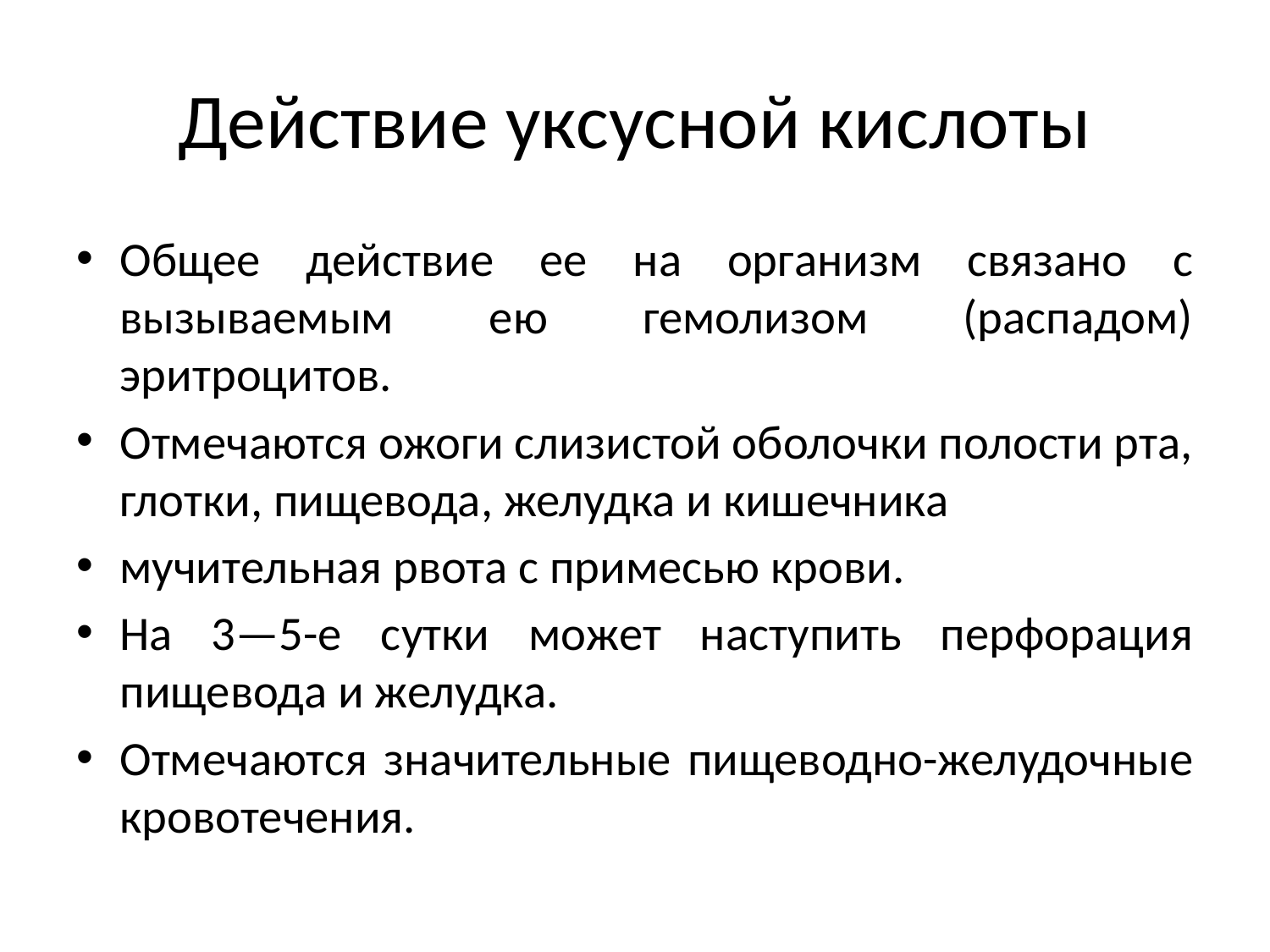

# Действие уксусной кислоты
Общее действие ее на организм связано с вызываемым ею гемолизом (распадом) эритроцитов.
Отмечаются ожоги слизистой оболочки полости рта, глотки, пищевода, желудка и кишечника
мучительная рвота с примесью крови.
На 3—5-е сутки может наступить перфорация пищевода и желудка.
Отмечаются значительные пищеводно-желудочные кровотечения.